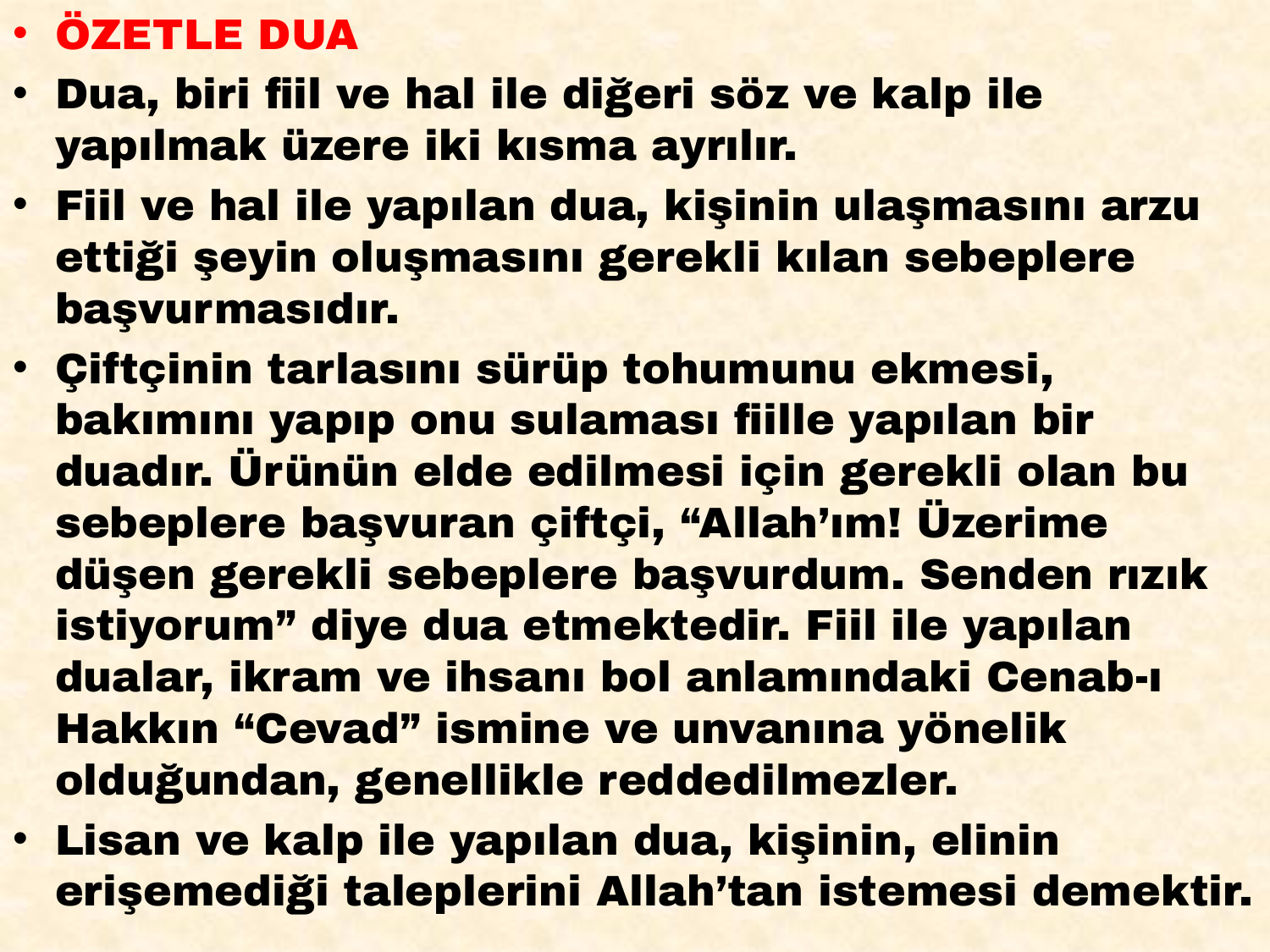

ÖZETLE DUA
Dua, biri fiil ve hal ile diğeri söz ve kalp ile yapılmak üzere iki kısma ayrılır.
Fiil ve hal ile yapılan dua, kişinin ulaşmasını arzu ettiği şeyin oluşmasını gerekli kılan sebeplere başvurmasıdır.
Çiftçinin tarlasını sürüp tohumunu ekmesi, bakımını yapıp onu sulaması fiille yapılan bir duadır. Ürünün elde edilmesi için gerekli olan bu sebeplere başvuran çiftçi, “Allah’ım! Üzerime düşen gerekli sebeplere başvurdum. Senden rızık istiyorum” diye dua etmektedir. Fiil ile yapılan dualar, ikram ve ihsanı bol anlamındaki Cenab-ı Hakkın “Cevad” ismine ve unvanına yönelik olduğundan, genellikle reddedilmezler.
Lisan ve kalp ile yapılan dua, kişinin, elinin erişemediği taleplerini Allah’tan istemesi demektir.